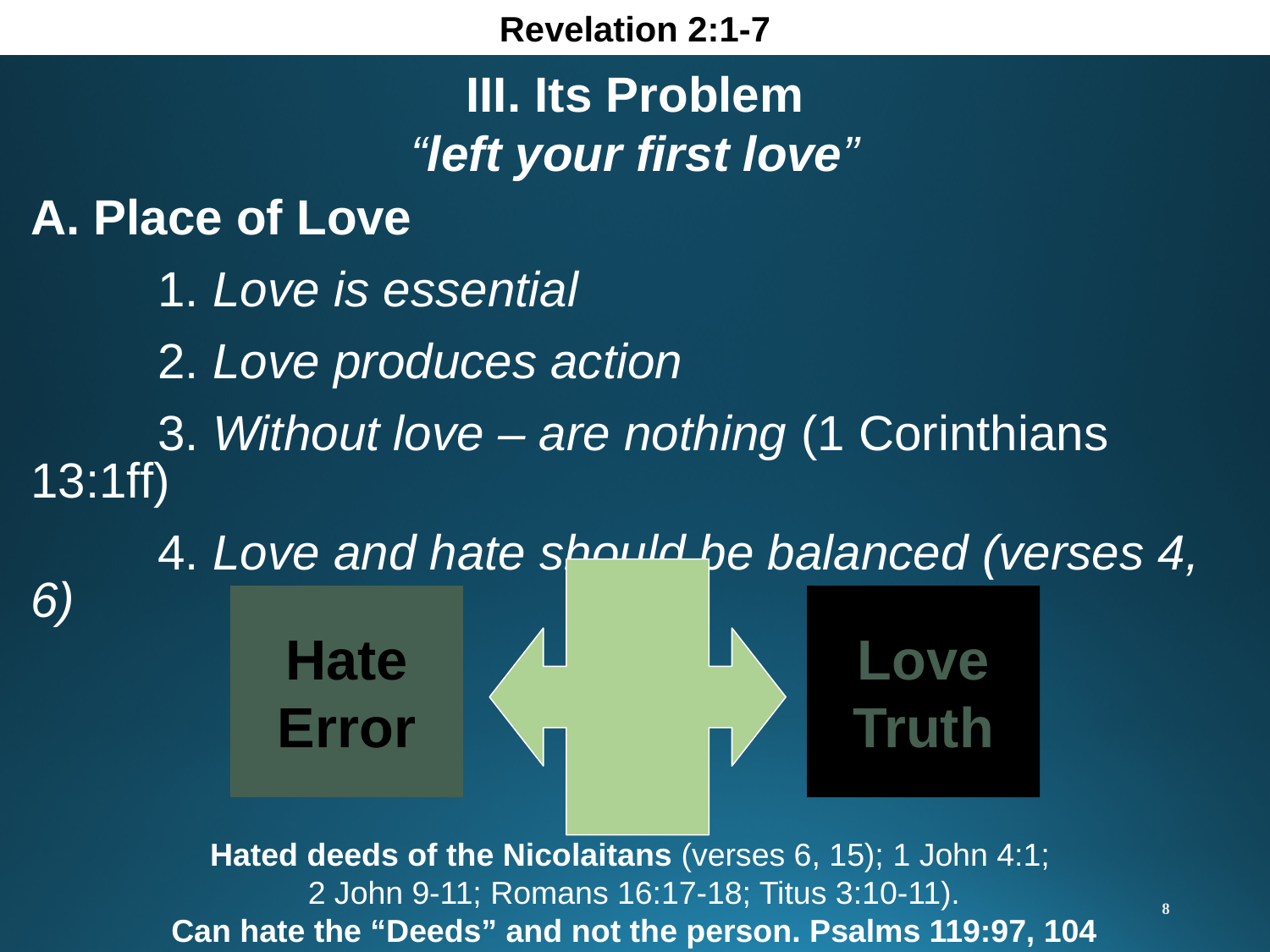

Revelation 2:1-7
III. Its Problem
“left your first love”
A. Place of Love
	1. Love is essential
	2. Love produces action
	3. Without love – are nothing (1 Corinthians 13:1ff)
	4. Love and hate should be balanced (verses 4, 6)

Hate
Error
Love
Truth
Hated deeds of the Nicolaitans (verses 6, 15); 1 John 4:1;
2 John 9-11; Romans 16:17-18; Titus 3:10-11).
Can hate the “Deeds” and not the person. Psalms 119:97, 104
8